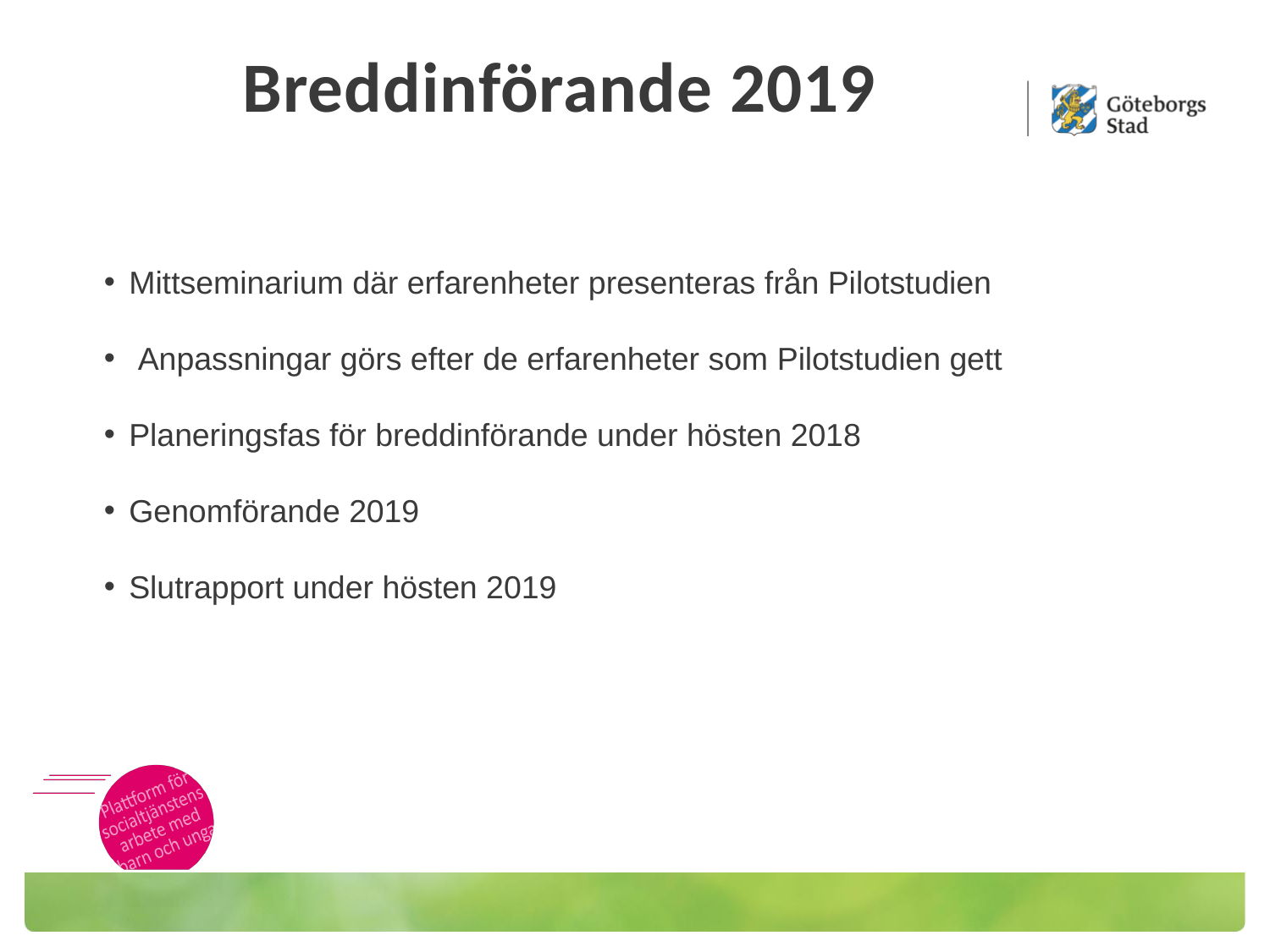

# Breddinförande 2019

Mittseminarium där erfarenheter presenteras från Pilotstudien

 Anpassningar görs efter de erfarenheter som Pilotstudien gett

Planeringsfas för breddinförande under hösten 2018

Genomförande 2019

Slutrapport under hösten 2019